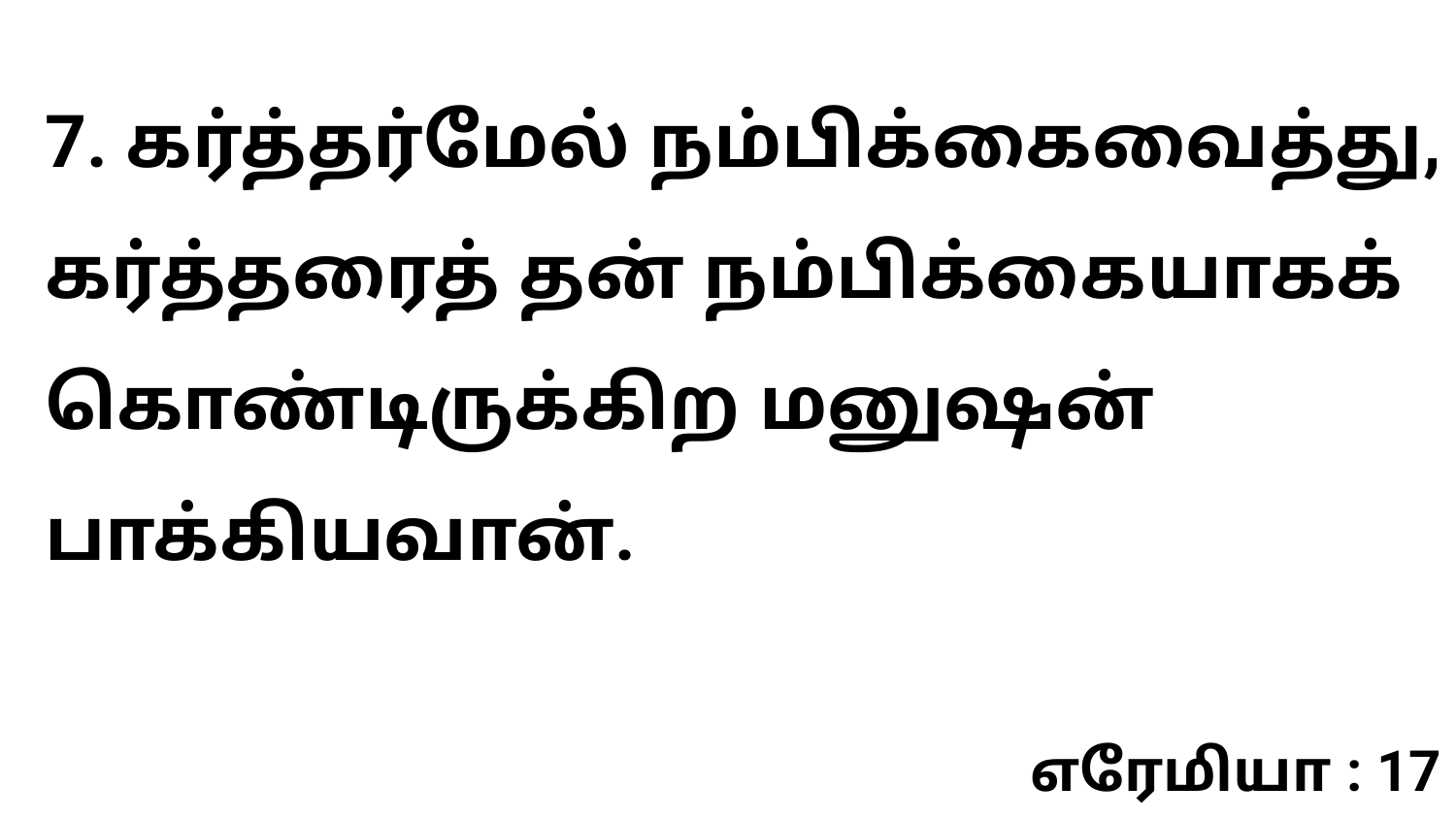

7. கர்த்தர்மேல் நம்பிக்கைவைத்து, கர்த்தரைத் தன் நம்பிக்கையாகக் கொண்டிருக்கிற மனுஷன் பாக்கியவான்.
எரேமியா : 17